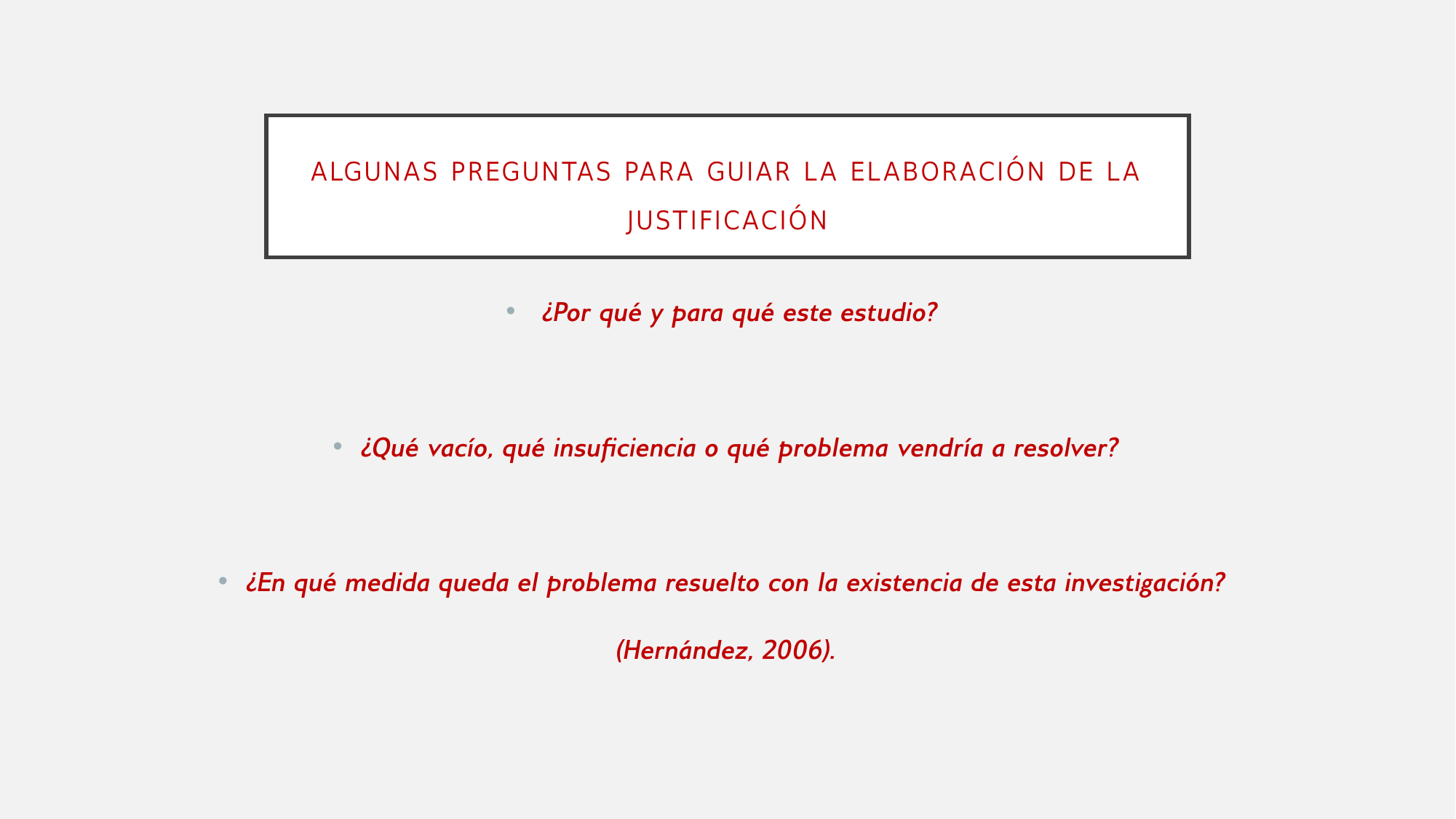

# Algunas preguntas para guiar la elaboración de la justificación
 ¿Por qué y para qué este estudio?

¿Qué vacío, qué insuficiencia o qué problema vendría a resolver?

¿En qué medida queda el problema resuelto con la existencia de esta investigación?
(Hernández, 2006).